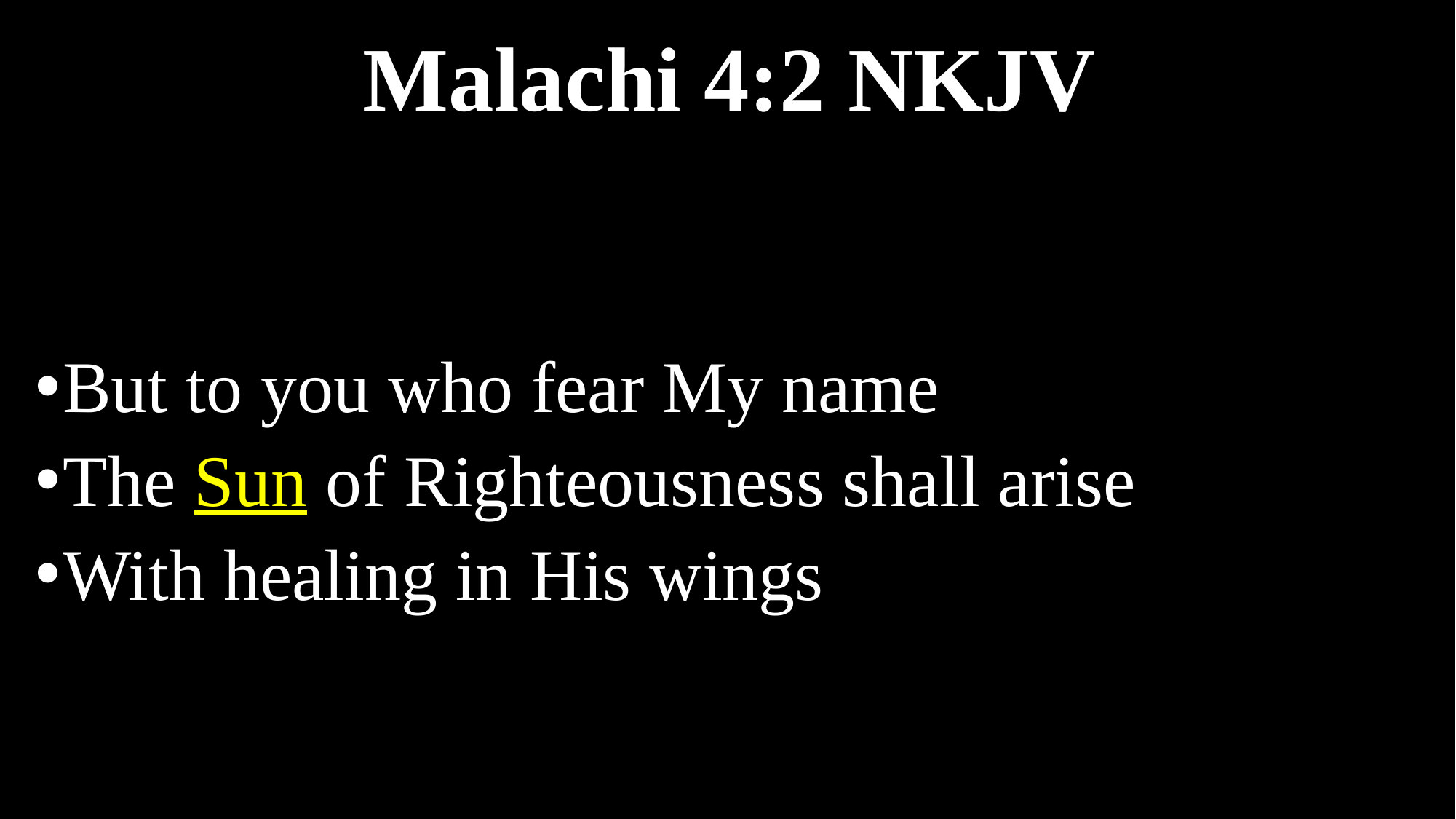

# Malachi 4:2 NKJV
But to you who fear My name
The Sun of Righteousness shall arise
With healing in His wings